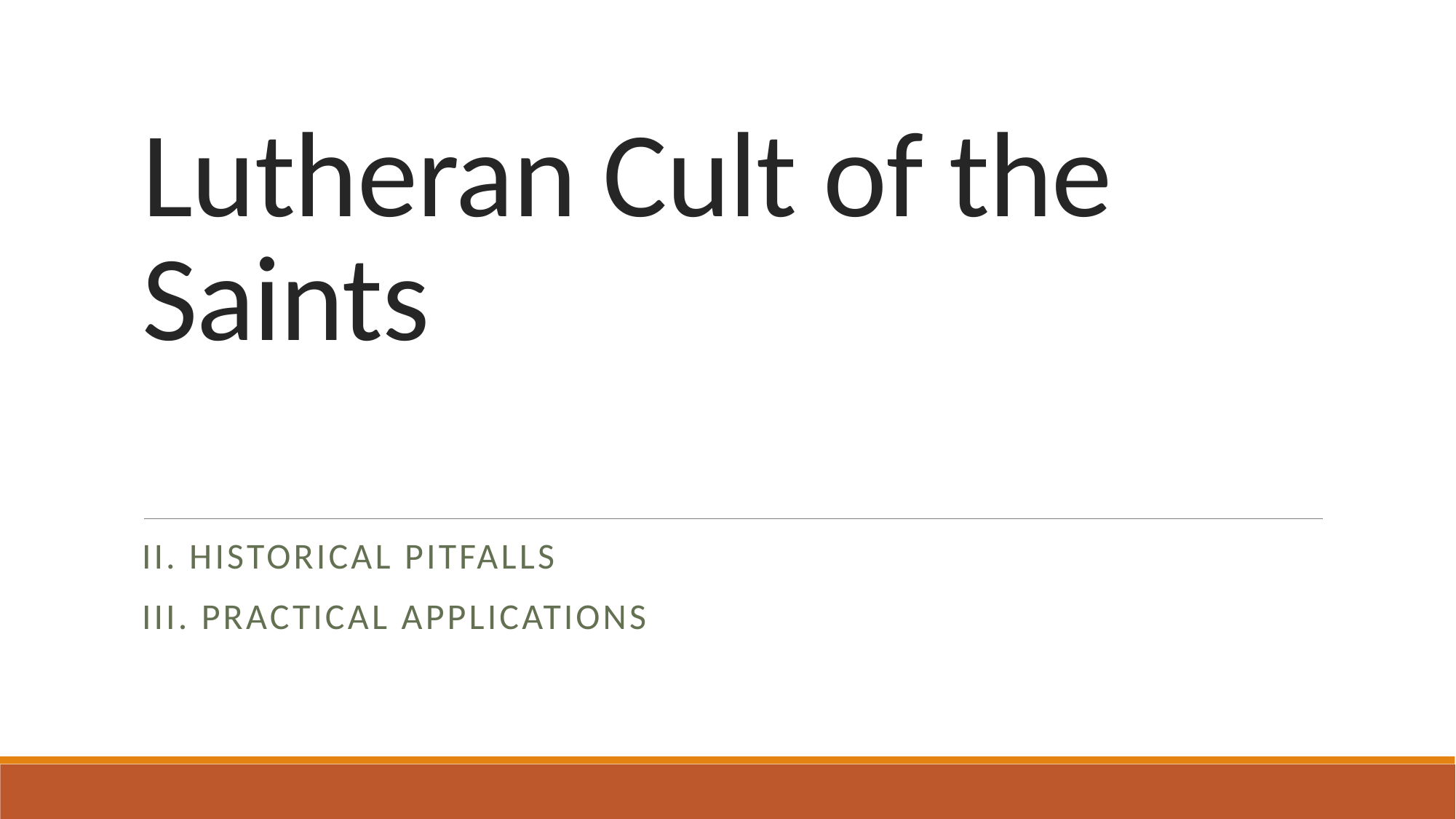

# Lutheran Cult of the Saints
II. Historical Pitfalls
III. Practical Applications